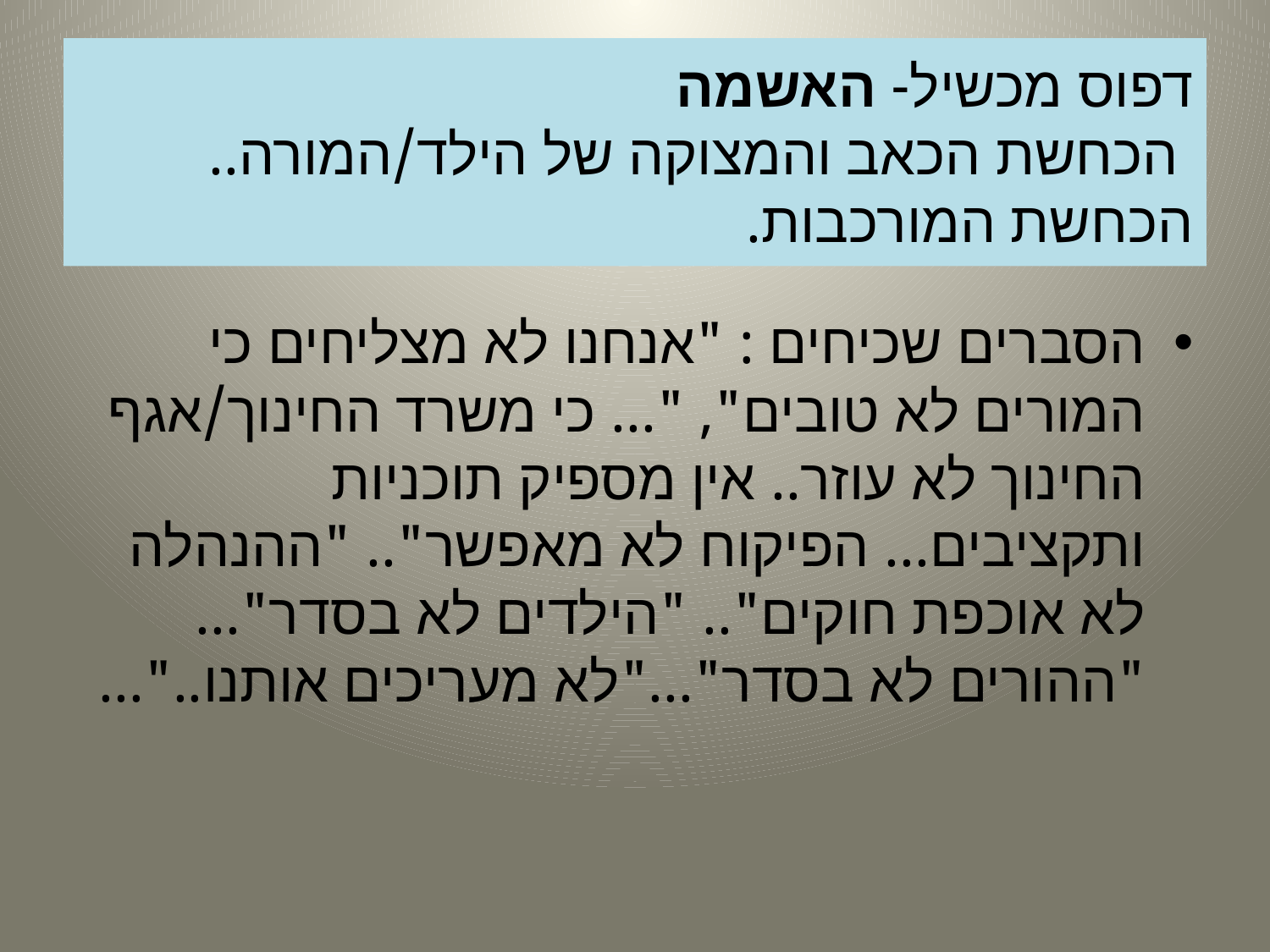

# דפוס מכשיל- האשמה הכחשת הכאב והמצוקה של הילד/המורה.. הכחשת המורכבות.

הסברים שכיחים : "אנחנו לא מצליחים כי המורים לא טובים", "... כי משרד החינוך/אגף החינוך לא עוזר.. אין מספיק תוכניות ותקציבים... הפיקוח לא מאפשר".. "ההנהלה לא אוכפת חוקים".. "הילדים לא בסדר"... "ההורים לא בסדר"..."לא מעריכים אותנו.."...